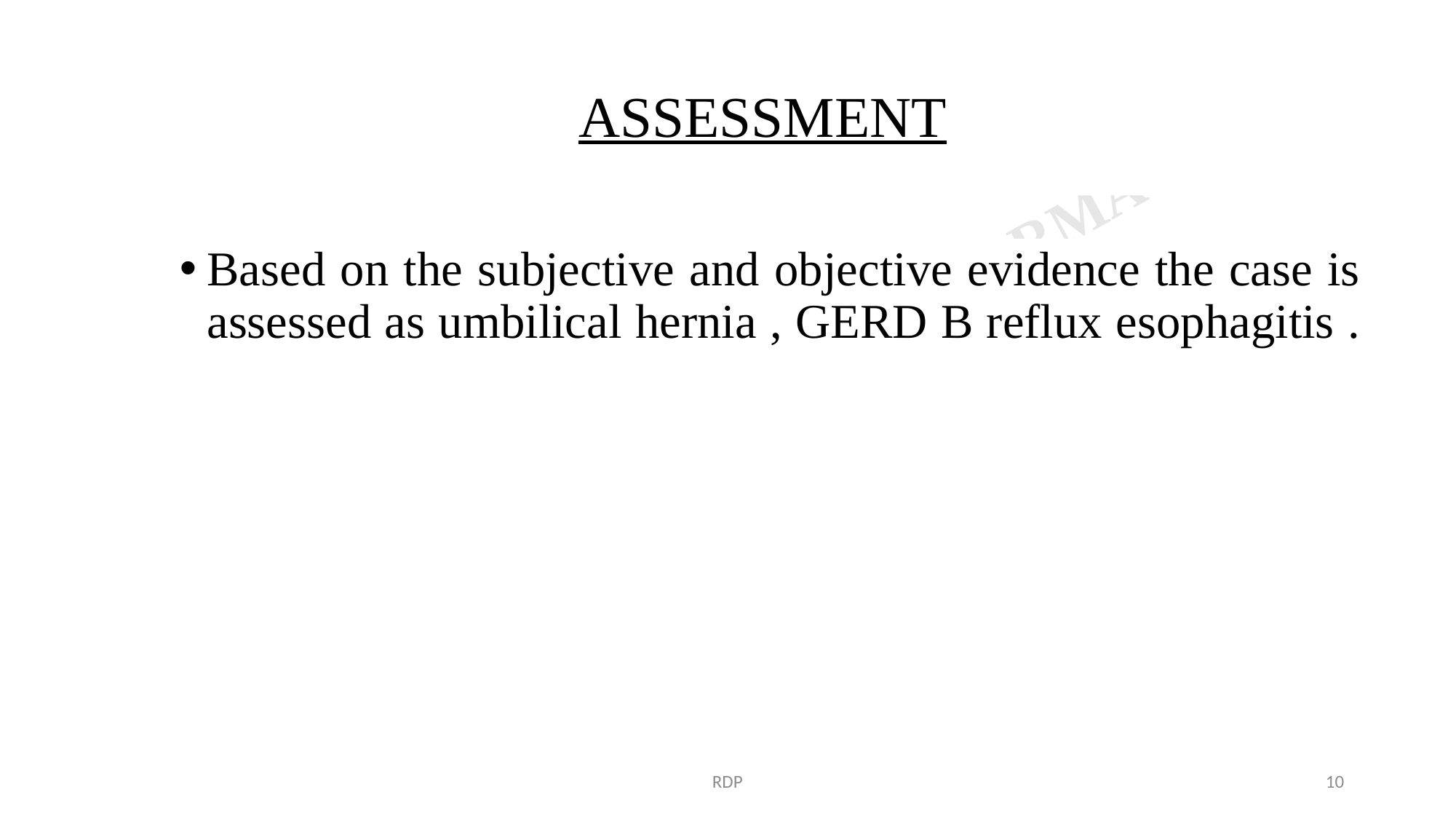

# ASSESSMENT
Based on the subjective and objective evidence the case is assessed as umbilical hernia , GERD B reflux esophagitis .

RDP
10